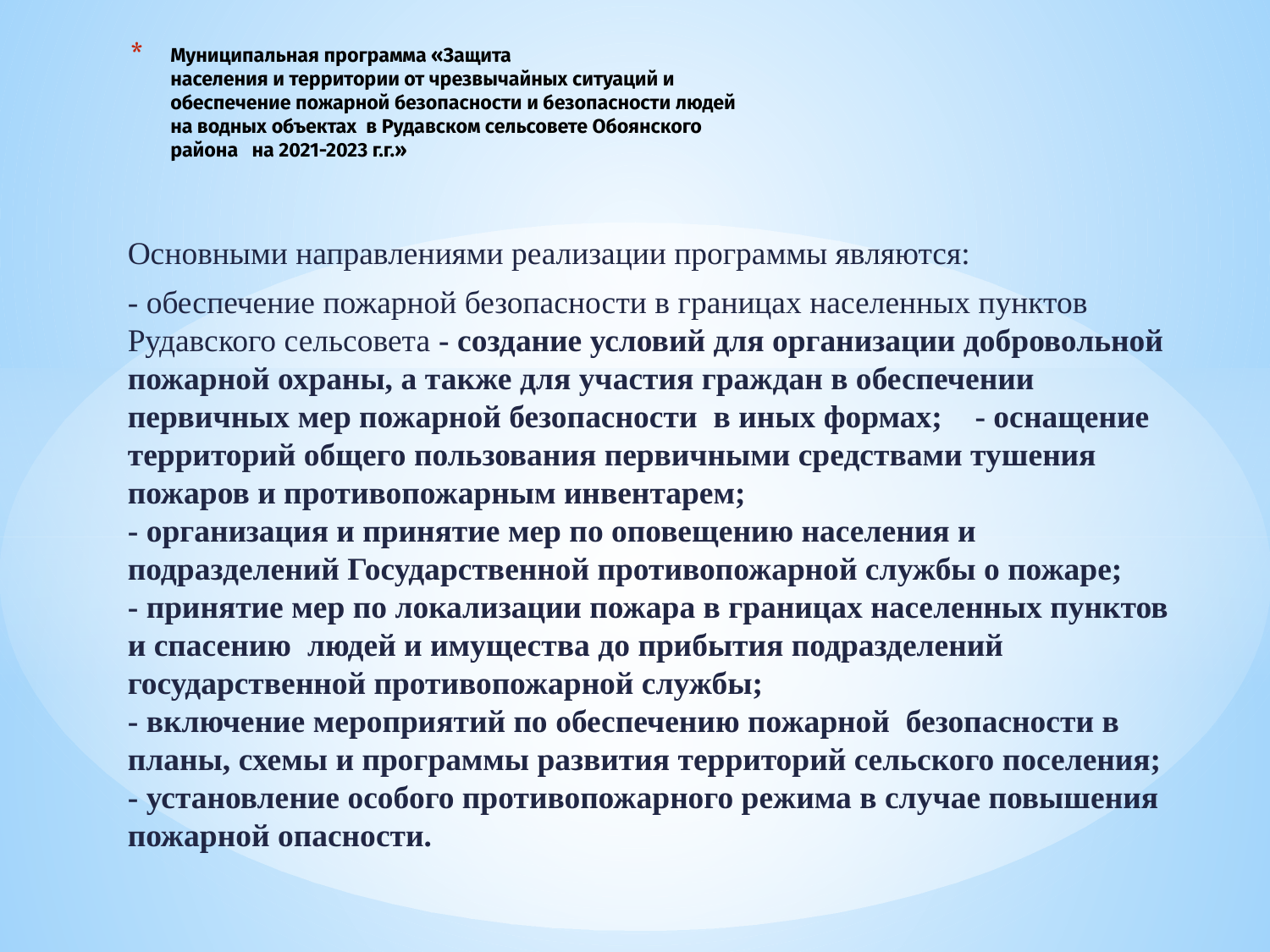

# Муниципальная программа «Защита населения и территории от чрезвычайных ситуаций и обеспечение пожарной безопасности и безопасности людей на водных объектах  в Рудавском сельсовете Обоянского района   на 2021-2023 г.г.»
Основными направлениями реализации программы являются:
- обеспечение пожарной безопасности в границах населенных пунктов Рудавского сельсовета - создание условий для организации добровольной пожарной охраны, а также для участия граждан в обеспечении первичных мер пожарной безопасности  в иных формах;    - оснащение территорий общего пользования первичными средствами тушения пожаров и противопожарным инвентарем;
- организация и принятие мер по оповещению населения и подразделений Государственной противопожарной службы о пожаре;
- принятие мер по локализации пожара в границах населенных пунктов и спасению  людей и имущества до прибытия подразделений    государственной противопожарной службы;
- включение мероприятий по обеспечению пожарной  безопасности в планы, схемы и программы развития территорий сельского поселения;
- установление особого противопожарного режима в случае повышения пожарной опасности.